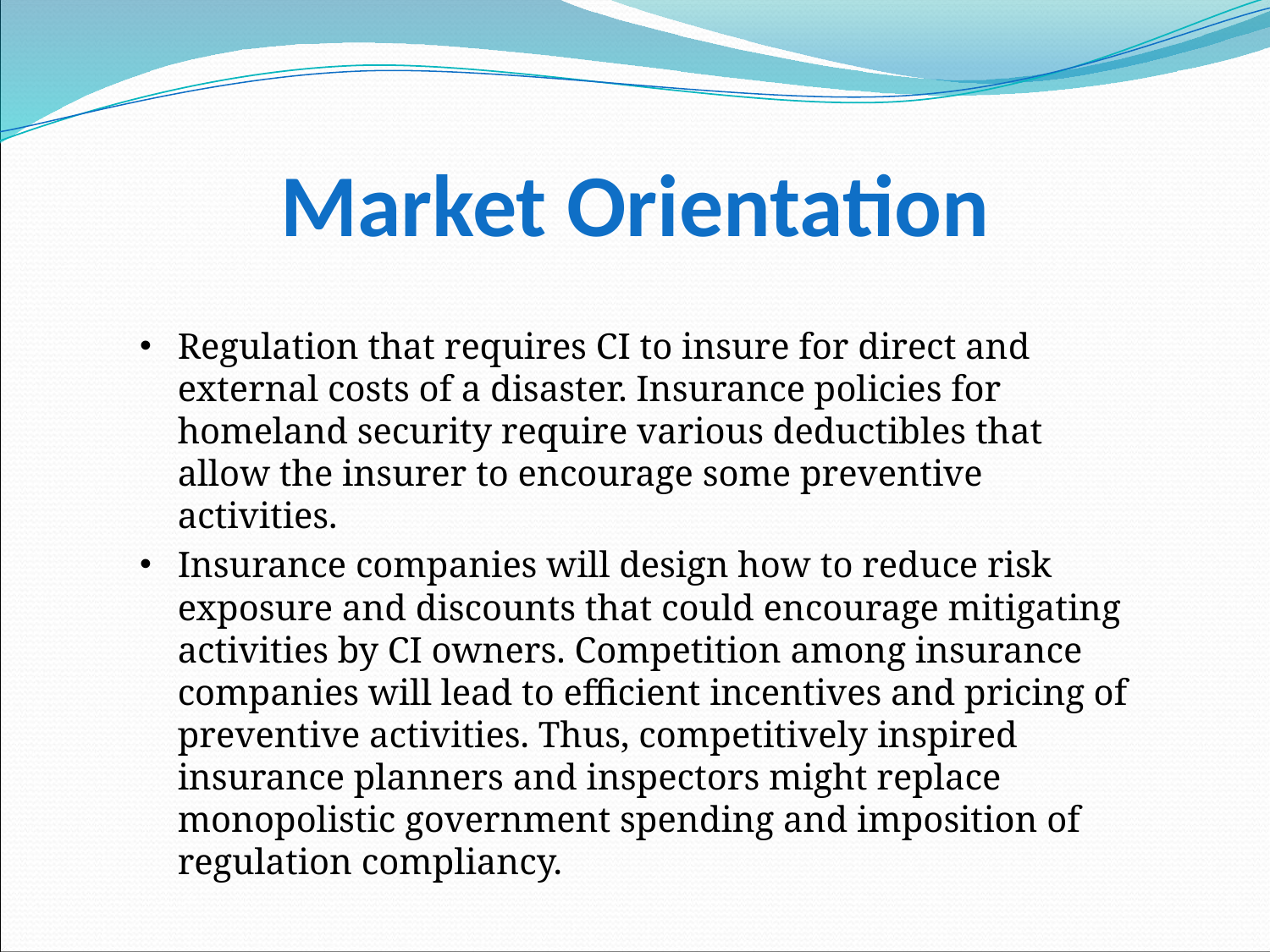

# Market Orientation
Regulation that requires CI to insure for direct and external costs of a disaster. Insurance policies for homeland security require various deductibles that allow the insurer to encourage some preventive activities.
Insurance companies will design how to reduce risk exposure and discounts that could encourage mitigating activities by CI owners. Competition among insurance companies will lead to efficient incentives and pricing of preventive activities. Thus, competitively inspired insurance planners and inspectors might replace monopolistic government spending and imposition of regulation compliancy.